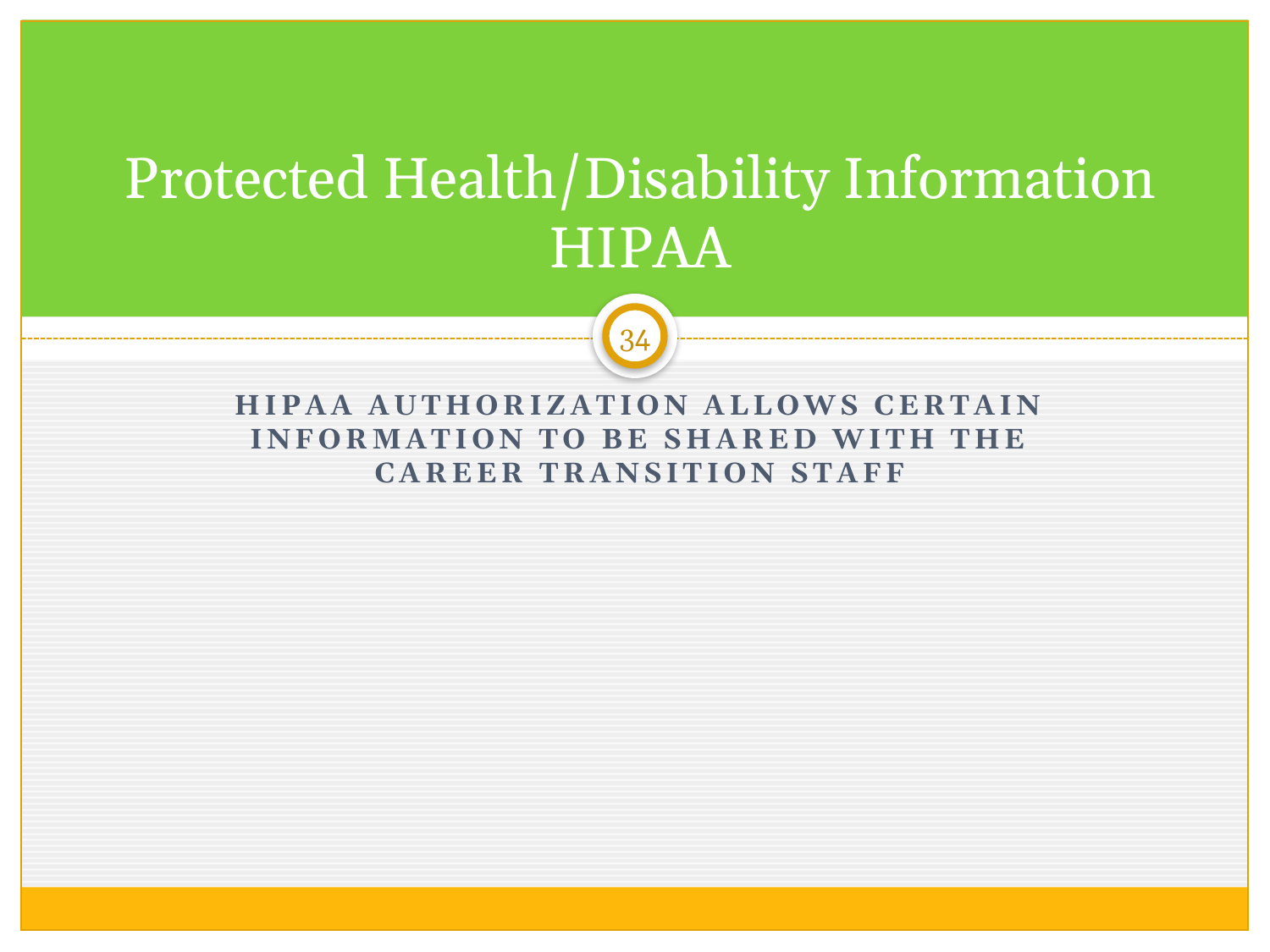

# Protected Health/Disability Information HIPAA
34
HIPAA Authorization allows certain information to be shared with the career transition staff